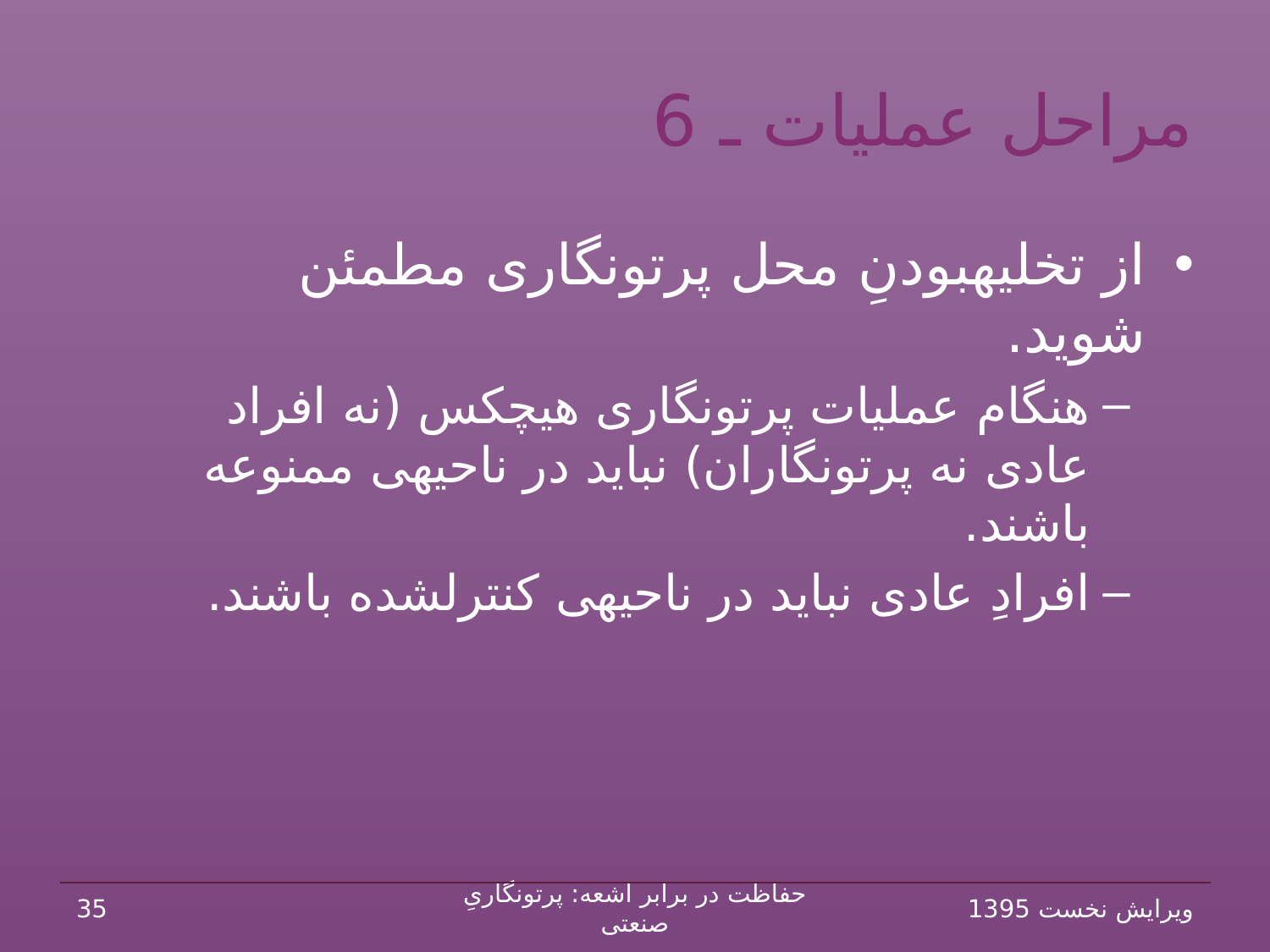

# مراحل عملیات ـ 6
از تخلیه‏بودنِ محل پرتونگاری مطمئن شوید.
هنگام عملیات پرتونگاری هیچ‏کس (نه افراد عادی نه پرتونگاران) نباید در ناحیه‏ی ممنوعه باشند.
افرادِ عادی نباید در ناحیه‏ی کنترل‏شده باشند.
35
حفاظت در برابر اشعه: پرتونگاریِ صنعتی
ویرایش نخست 1395